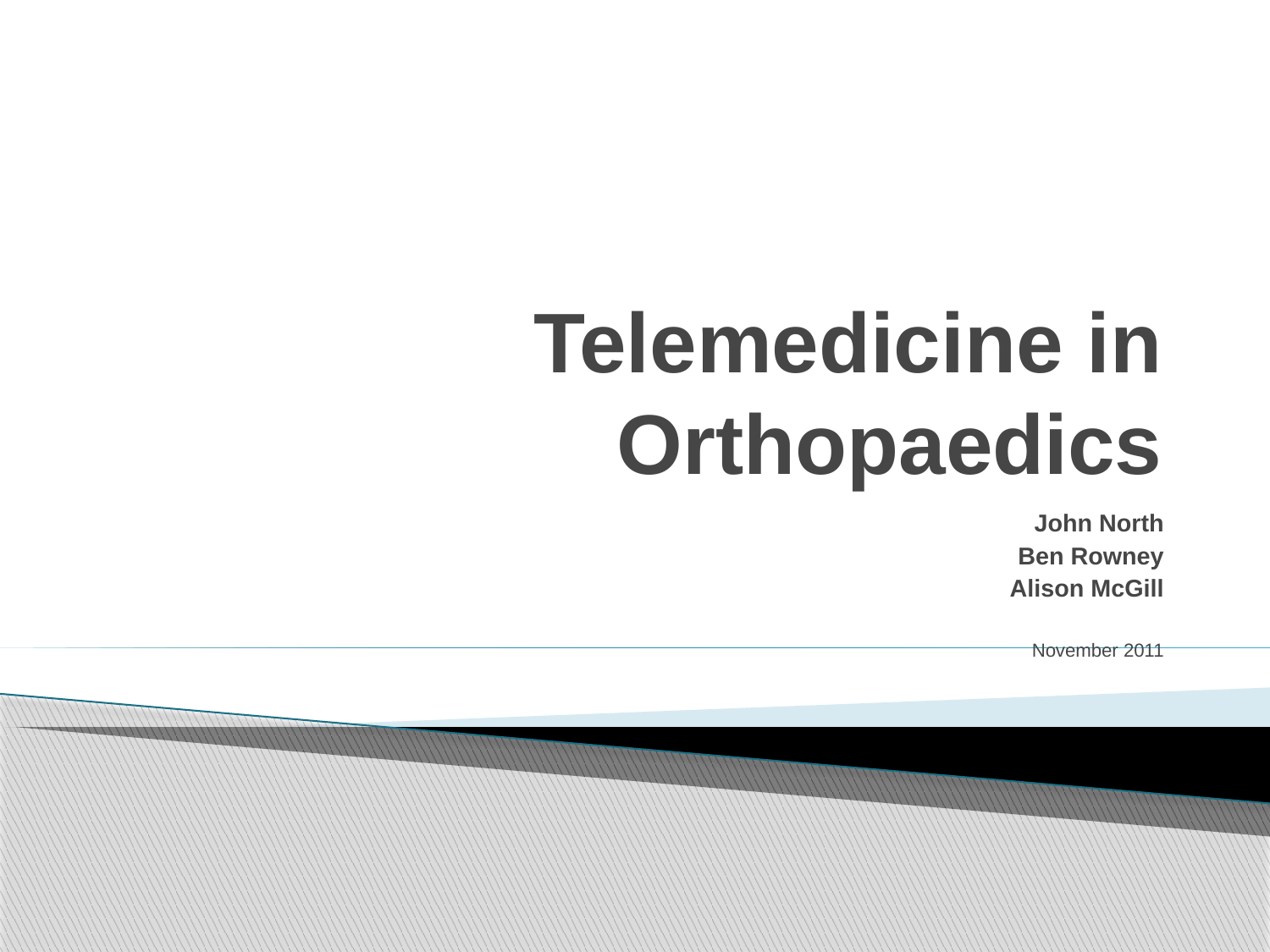

# Telemedicine in Orthopaedics
John North
Ben Rowney
Alison McGill

November 2011